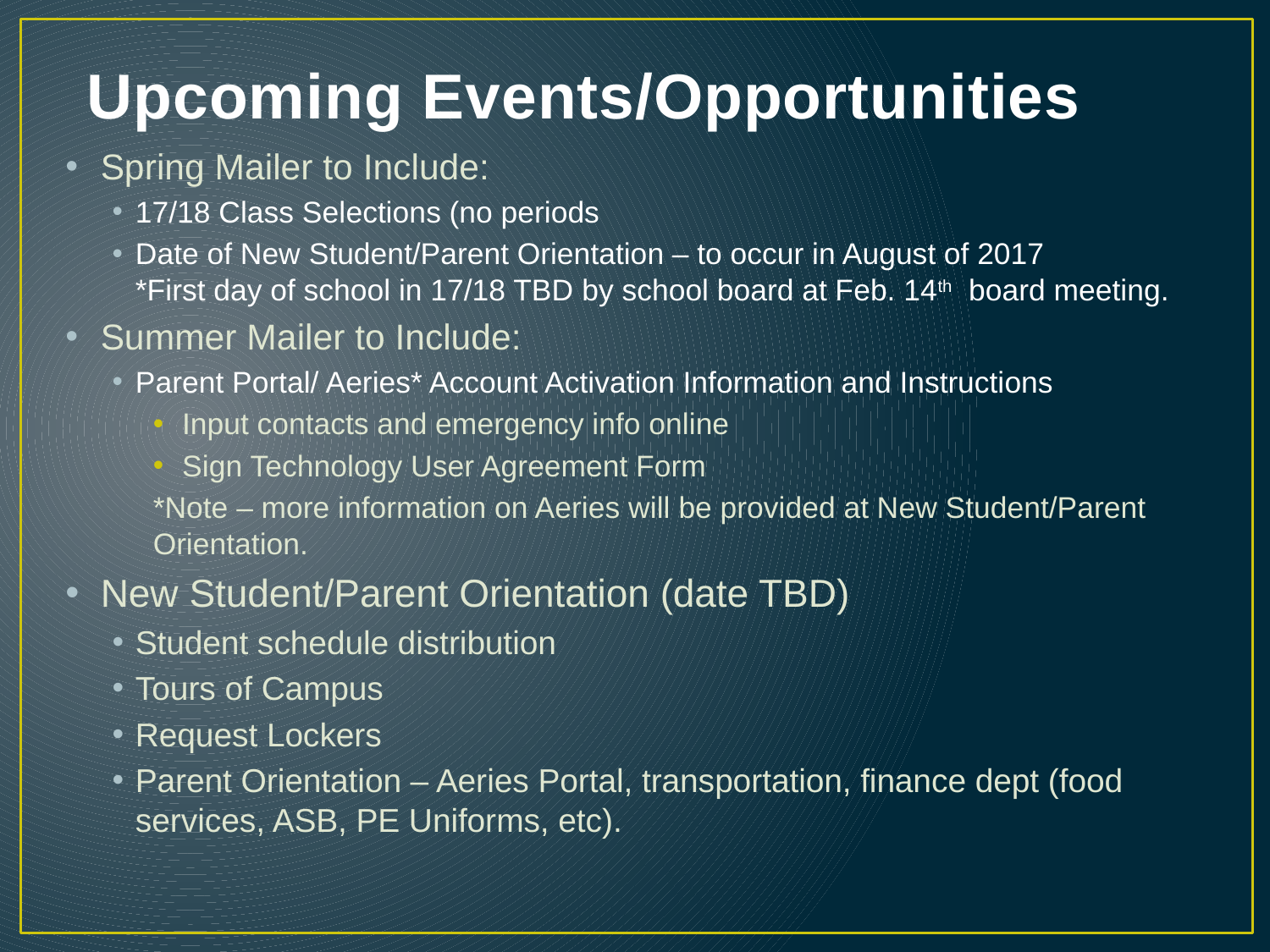

# Upcoming Events/Opportunities
Spring Mailer to Include:
17/18 Class Selections (no periods
Date of New Student/Parent Orientation – to occur in August of 2017
*First day of school in 17/18 TBD by school board at Feb. 14th  board meeting.
Summer Mailer to Include:
Parent Portal/ Aeries* Account Activation Information and Instructions
Input contacts and emergency info online
Sign Technology User Agreement Form
*Note – more information on Aeries will be provided at New Student/Parent Orientation.
New Student/Parent Orientation (date TBD)
Student schedule distribution
Tours of Campus
Request Lockers
Parent Orientation – Aeries Portal, transportation, finance dept (food services, ASB, PE Uniforms, etc).